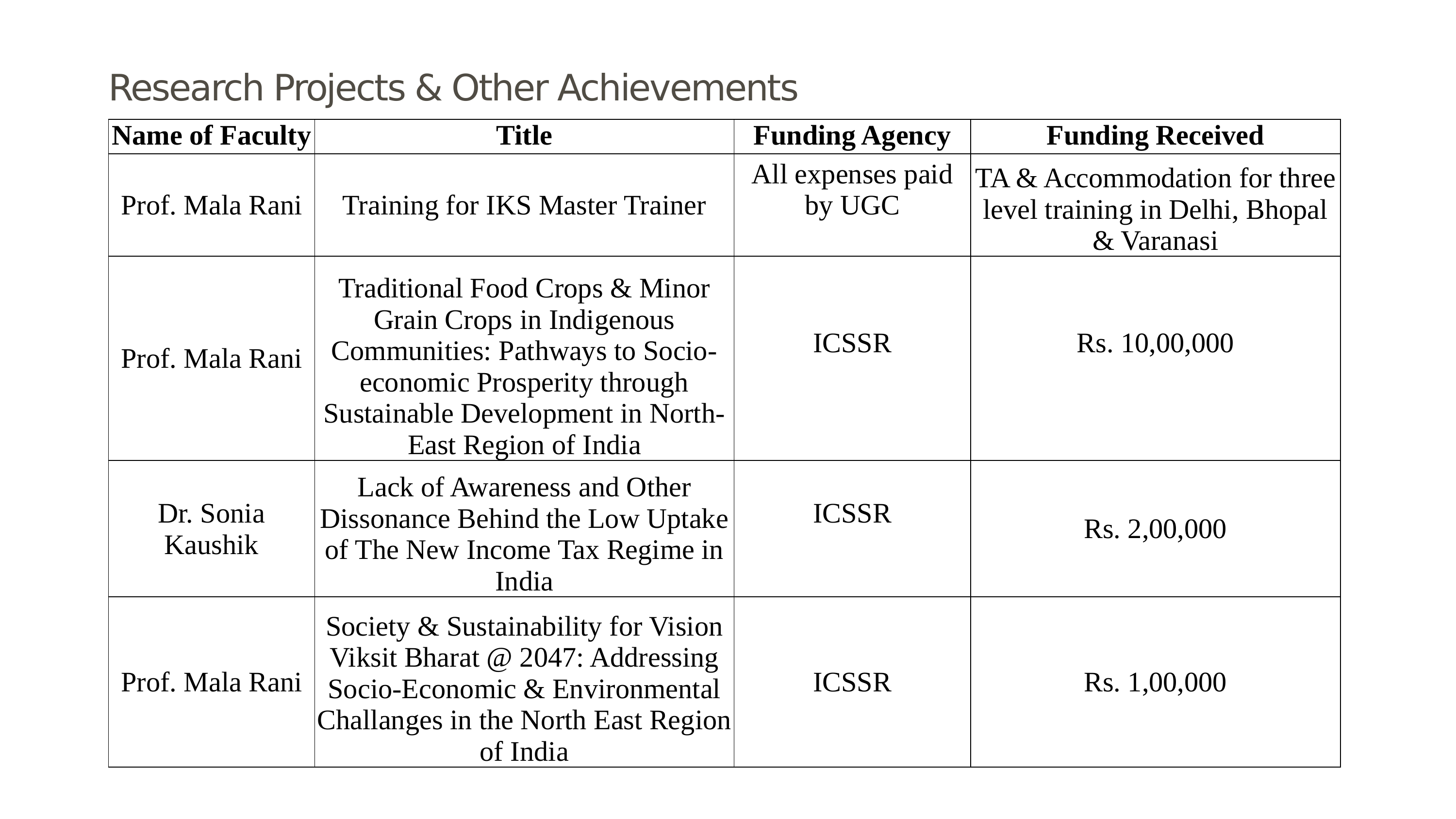

Research Projects & Other Achievements
| Name of Faculty | Title | Funding Agency | Funding Received |
| --- | --- | --- | --- |
| Prof. Mala Rani | Training for IKS Master Trainer | All expenses paid by UGC | TA & Accommodation for three level training in Delhi, Bhopal & Varanasi |
| Prof. Mala Rani | Traditional Food Crops & Minor Grain Crops in Indigenous Communities: Pathways to Socio-economic Prosperity through Sustainable Development in North-East Region of India | ICSSR | Rs. 10,00,000 |
| Dr. Sonia Kaushik | Lack of Awareness and Other Dissonance Behind the Low Uptake of The New Income Tax Regime in India | ICSSR | Rs. 2,00,000 |
| Prof. Mala Rani | Society & Sustainability for Vision Viksit Bharat @ 2047: Addressing Socio-Economic & Environmental Challanges in the North East Region of India | ICSSR | Rs. 1,00,000 |